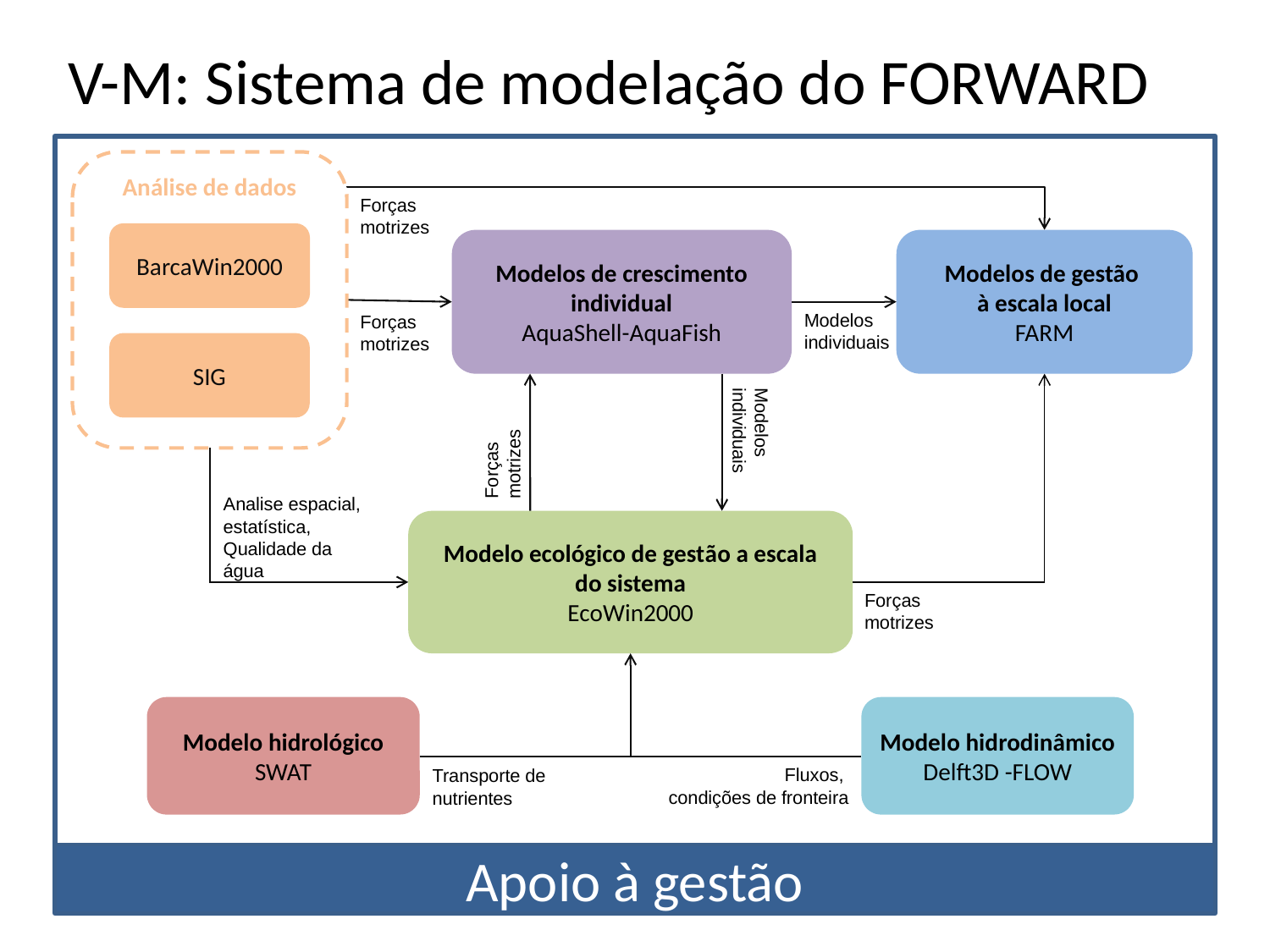

V-M: Sistema de modelação do FORWARD

Análise de dados
Forças motrizes
BarcaWin2000
Modelos de crescimento individual
AquaShell-AquaFish
Modelos de gestão
à escala local
FARM
Modelos
individuais
Forças motrizes
SIG
Modelos individuais
Forças motrizes
Analise espacial,
estatística,
Qualidade da água
Modelo ecológico de gestão a escala do sistema
EcoWin2000
Forças motrizes
Modelo hidrológico
SWAT
Modelo hidrodinâmico
Delft3D -FLOW
Fluxos,
condições de fronteira
Transporte de
nutrientes
Apoio à gestão